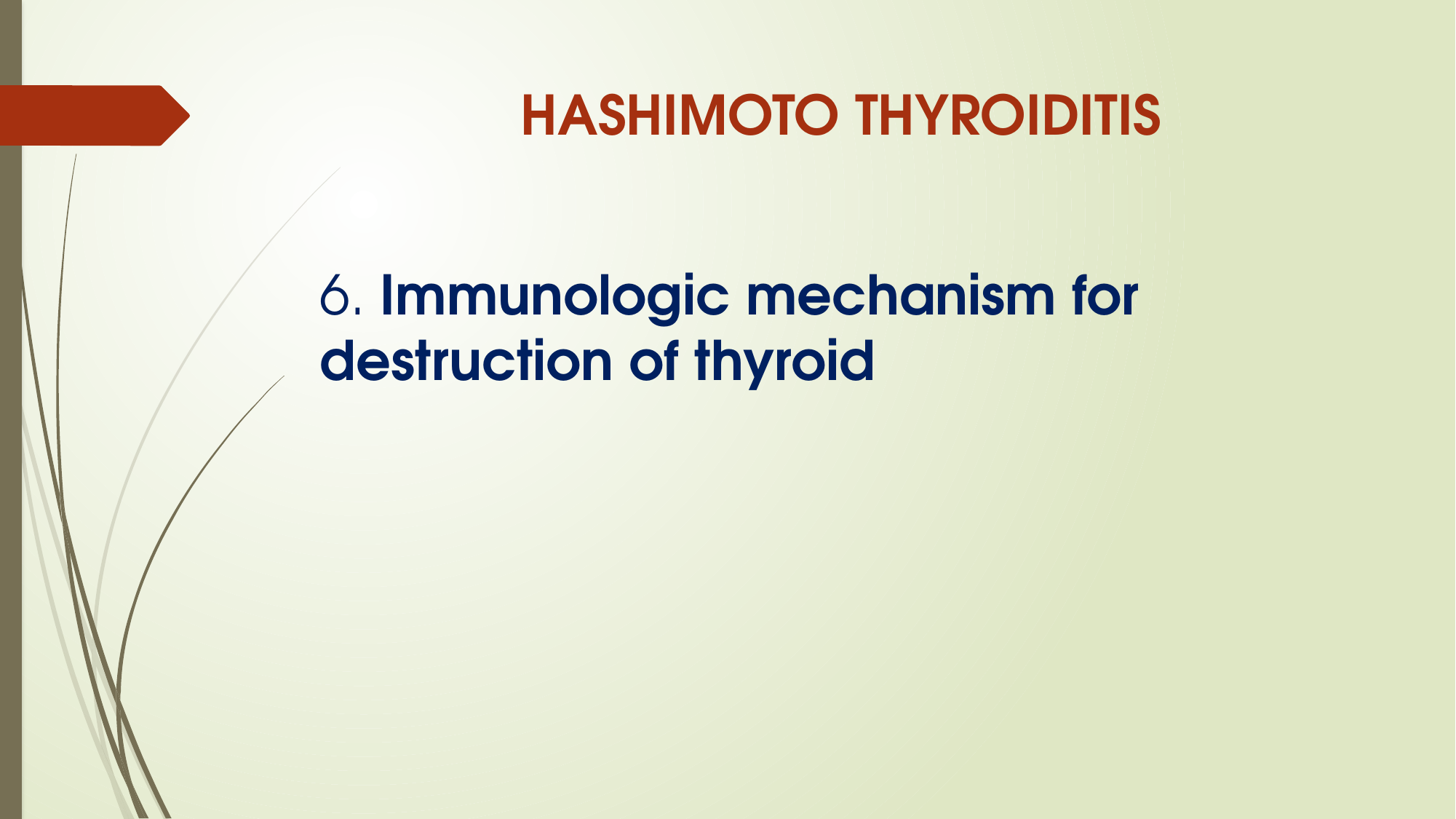

# HASHIMOTO THYROIDITIS
6. Immunologic mechanism for destruction of thyroid